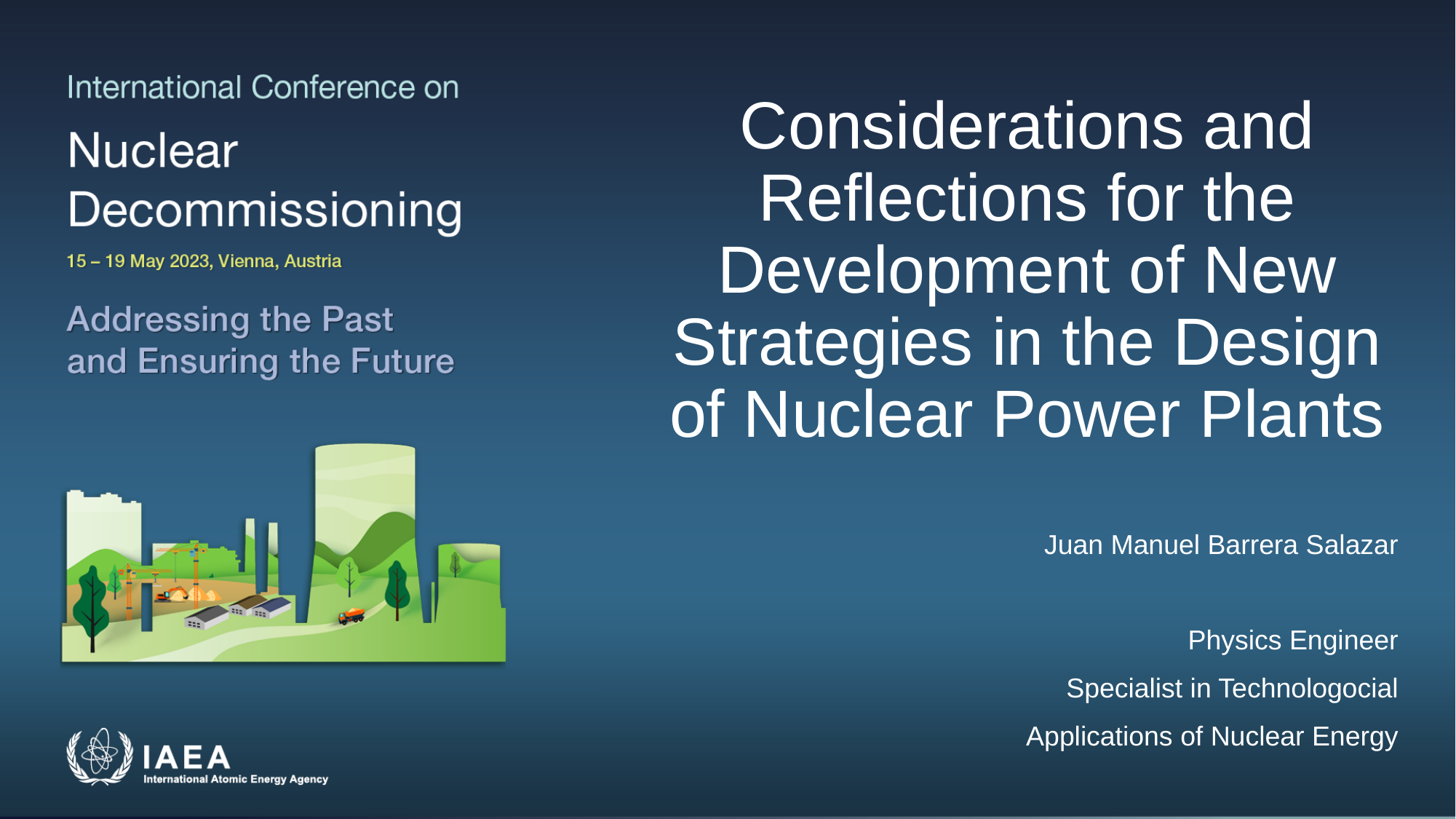

# Considerations and Reflections for the Development of New Strategies in the Design of Nuclear Power Plants
Juan Manuel Barrera Salazar

Physics Engineer
Specialist in Technologocial
Applications of Nuclear Energy